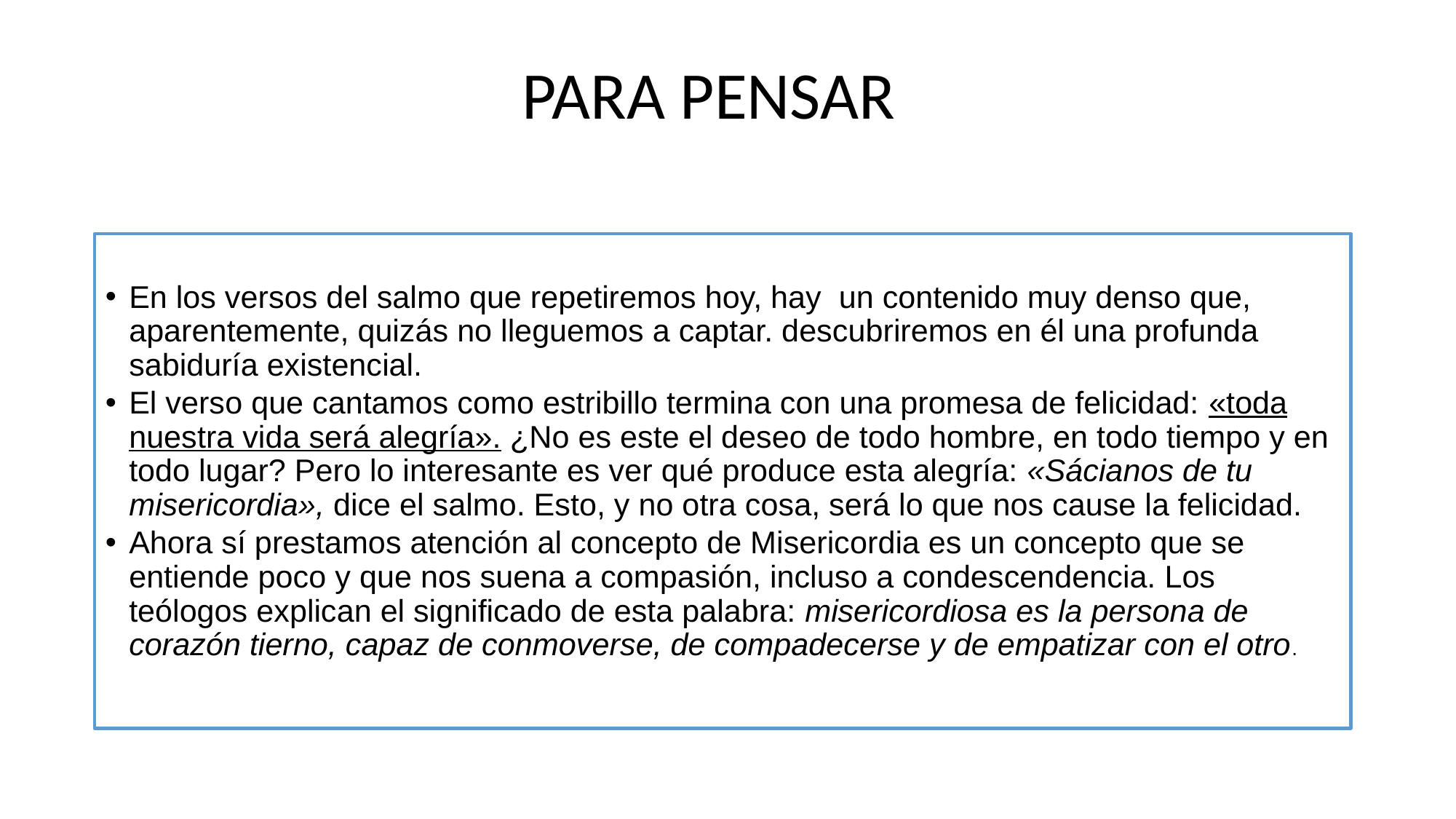

# PARA PENSAR

En los versos del salmo que repetiremos hoy, hay  un contenido muy denso que, aparentemente, quizás no lleguemos a captar. descubriremos en él una profunda sabiduría existencial.
El verso que cantamos como estribillo termina con una promesa de felicidad: «toda nuestra vida será alegría». ¿No es este el deseo de todo hombre, en todo tiempo y en todo lugar? Pero lo interesante es ver qué produce esta alegría: «Sácianos de tu misericordia», dice el salmo. Esto, y no otra cosa, será lo que nos cause la felicidad.
Ahora sí prestamos atención al concepto de Misericordia es un concepto que se entiende poco y que nos suena a compasión, incluso a condescendencia. Los teólogos explican el significado de esta palabra: misericordiosa es la persona de corazón tierno, capaz de conmoverse, de compadecerse y de empatizar con el otro.